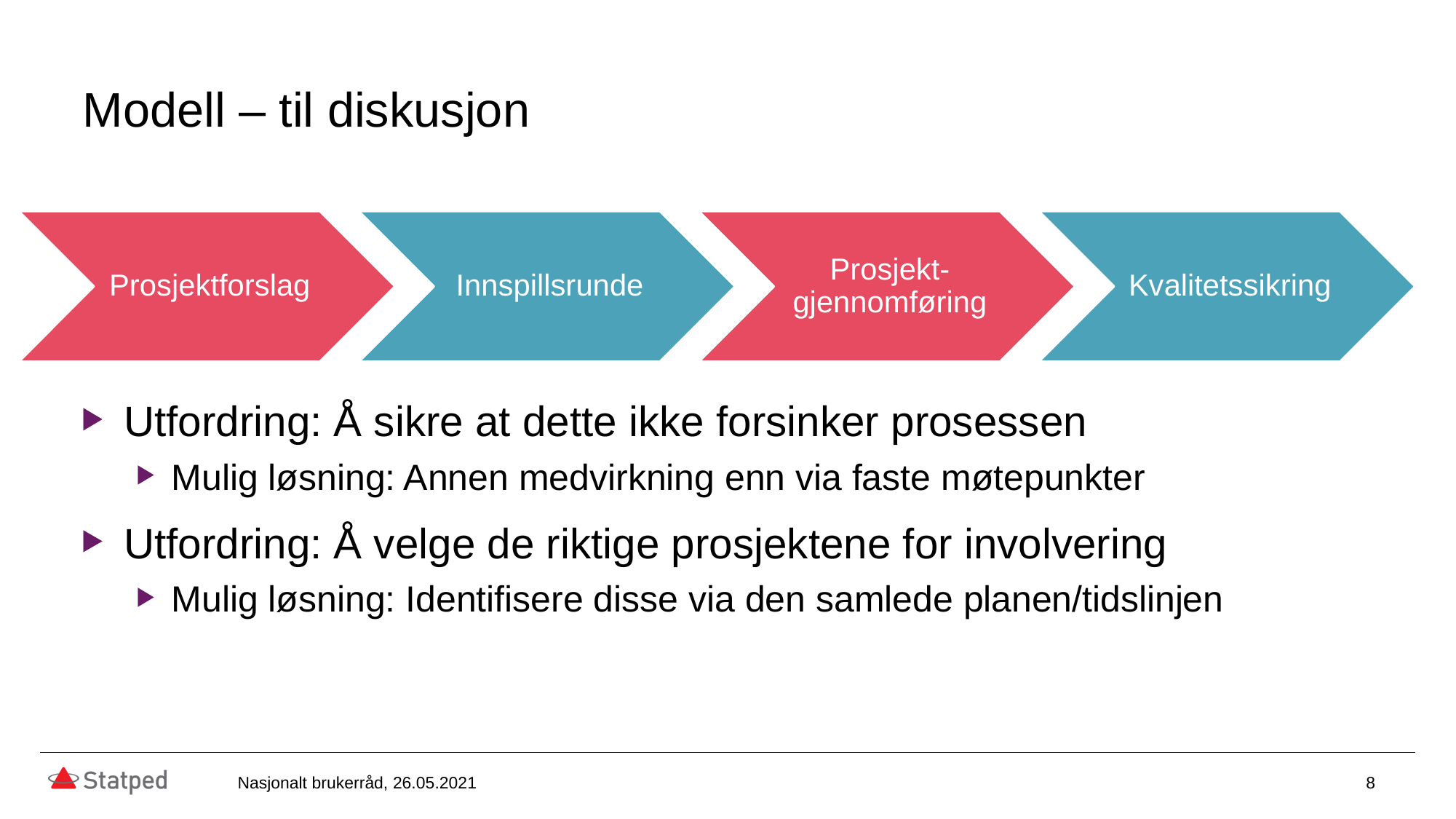

# Modell – til diskusjon
Prosjektforslag
Innspillsrunde
Prosjekt-gjennomføring
Kvalitetssikring
Utfordring: Å sikre at dette ikke forsinker prosessen
Mulig løsning: Annen medvirkning enn via faste møtepunkter
Utfordring: Å velge de riktige prosjektene for involvering
Mulig løsning: Identifisere disse via den samlede planen/tidslinjen
8
Nasjonalt brukerråd, 26.05.2021